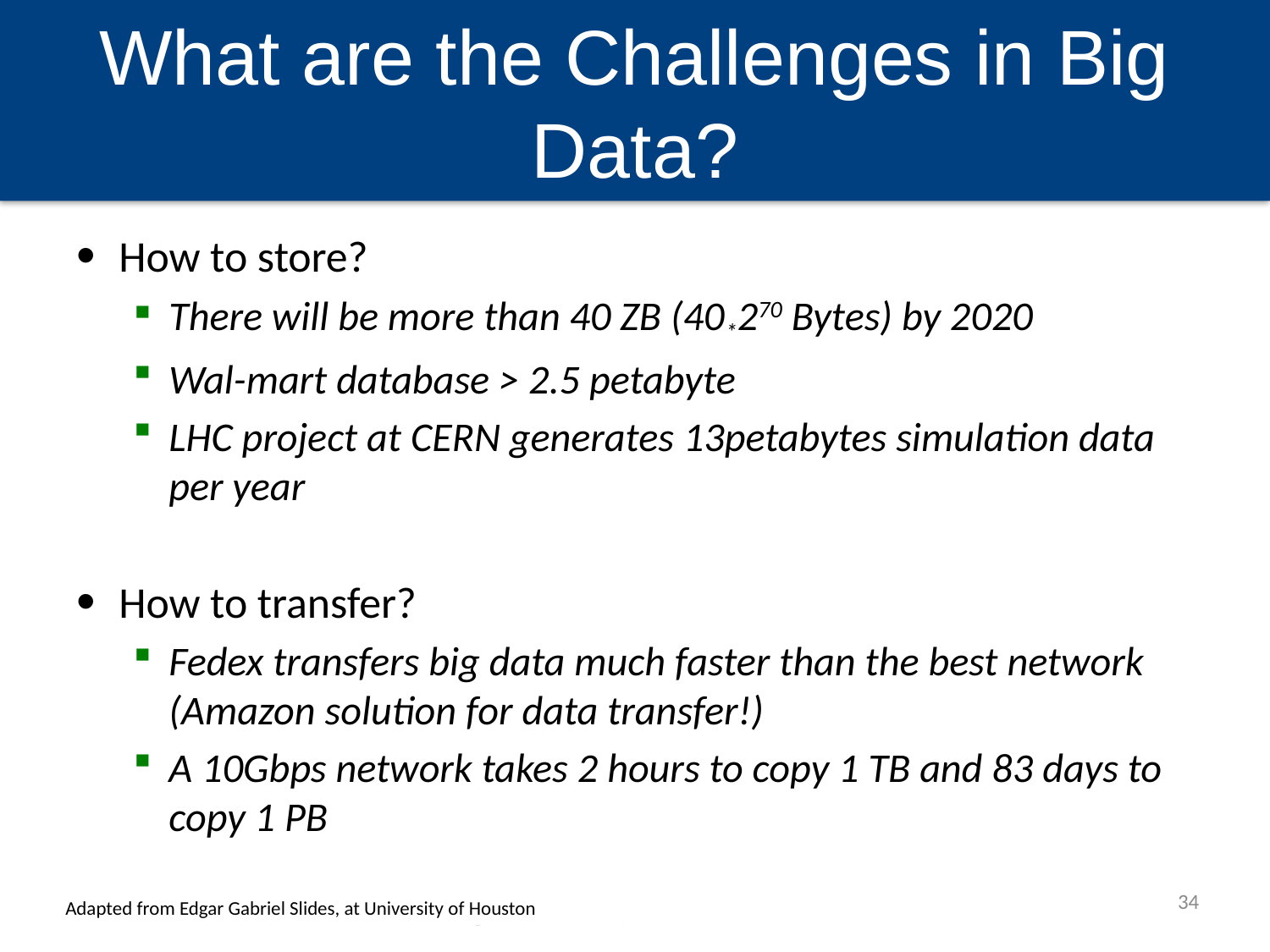

# What are the Challenges in Big Data?
How to store?
There will be more than 40 ZB (40*270 Bytes) by 2020
Wal-mart database > 2.5 petabyte
LHC project at CERN generates 13petabytes simulation data per year

How to transfer?
Fedex transfers big data much faster than the best network (Amazon solution for data transfer!)
A 10Gbps network takes 2 hours to copy 1 TB and 83 days to copy 1 PB

34
Big Data Analytics
Adapted from Edgar Gabriel Slides, at University of Houston